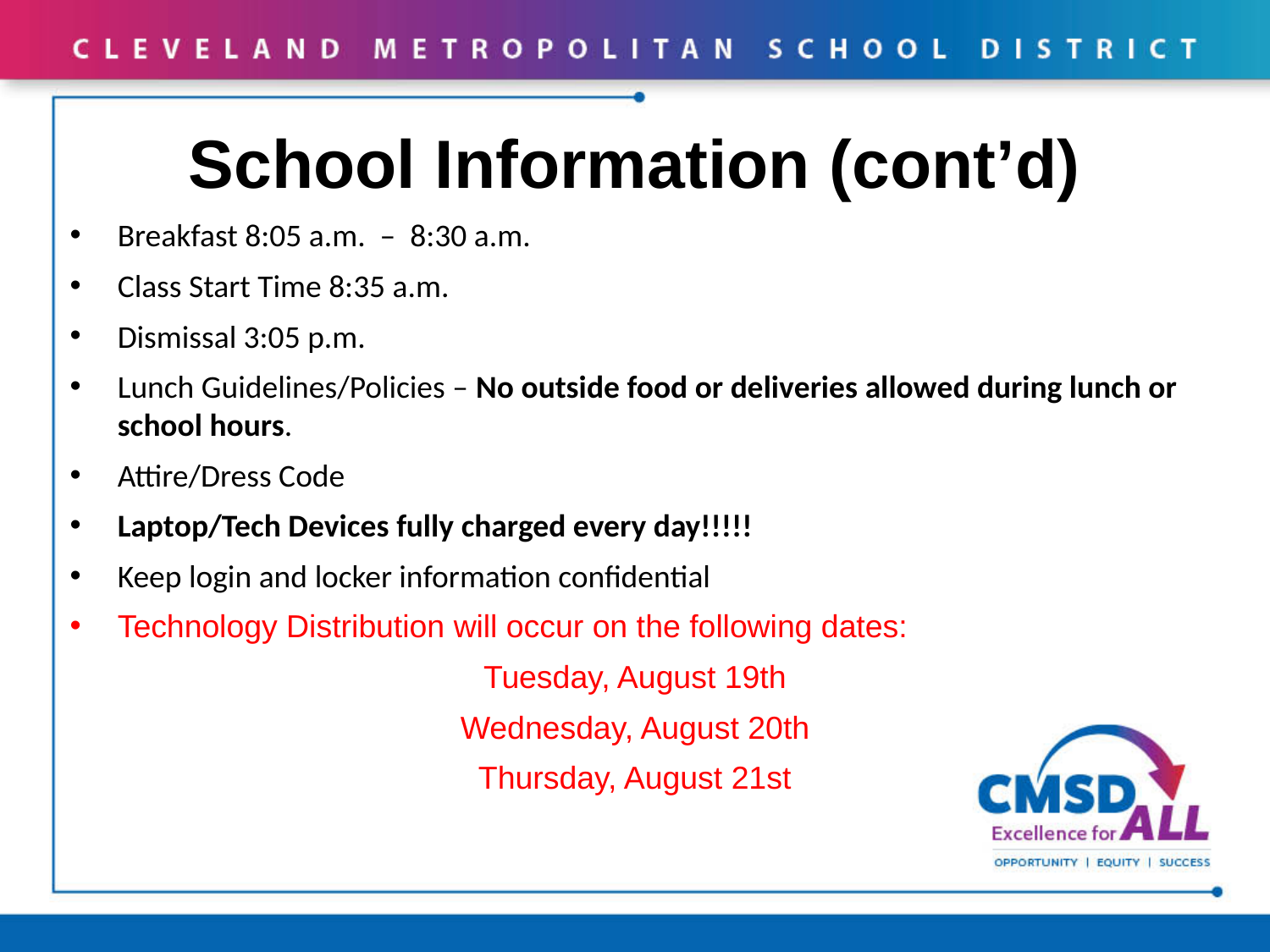

# School Information (cont’d)
Breakfast 8:05 a.m.  –  8:30 a.m.
Class Start Time 8:35 a.m.
Dismissal 3:05 p.m.
Lunch Guidelines/Policies – No outside food or deliveries allowed during lunch or school hours.
Attire/Dress Code
Laptop/Tech Devices fully charged every day!!!!!
Keep login and locker information confidential
Technology Distribution will occur on the following dates:
Tuesday, August 19th
Wednesday, August 20th
Thursday, August 21st